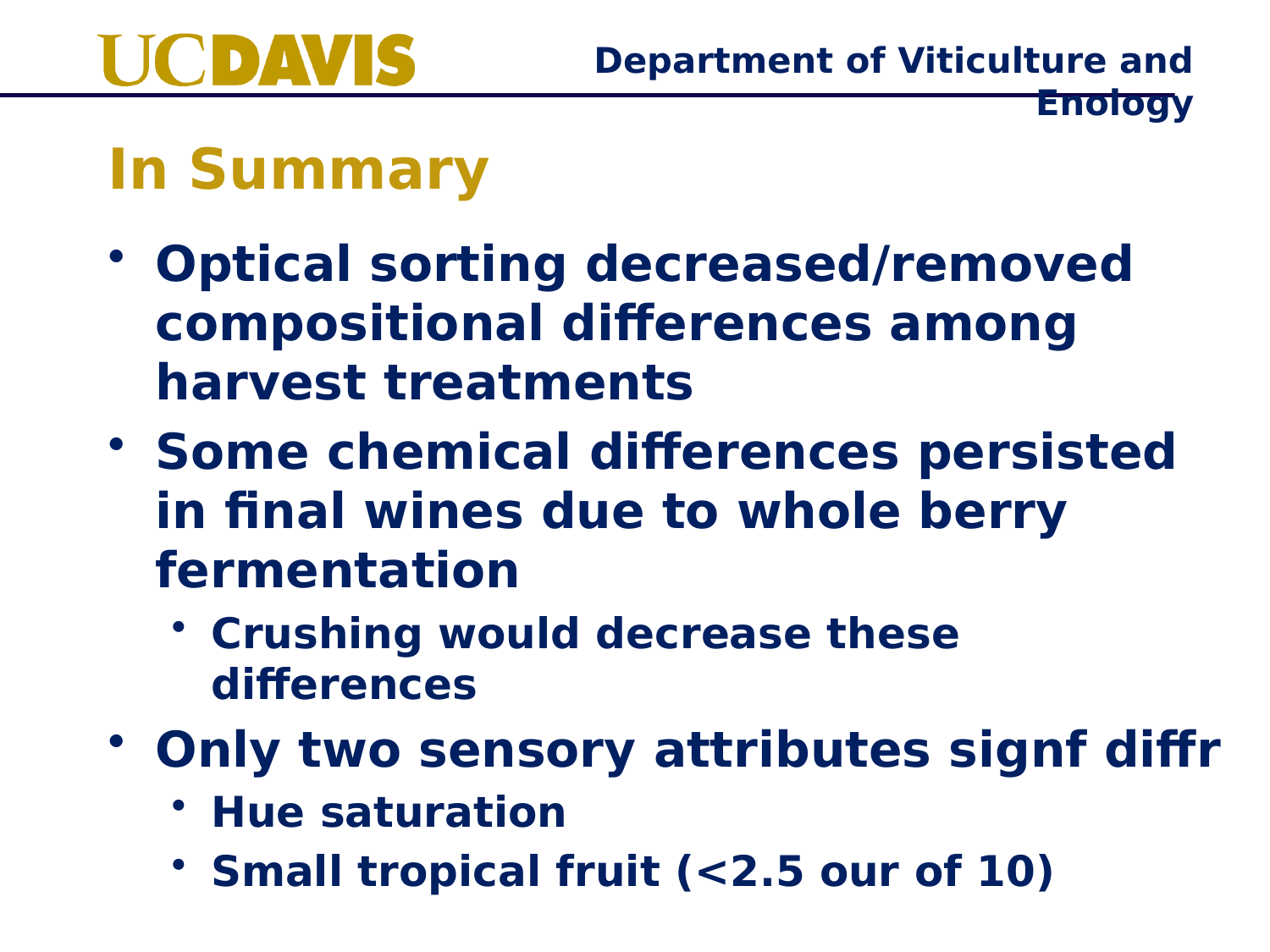

# In Summary
Optical sorting decreased/removed compositional differences among harvest treatments
Some chemical differences persisted in final wines due to whole berry fermentation
Crushing would decrease these differences
Only two sensory attributes signf diffr
Hue saturation
Small tropical fruit (<2.5 our of 10)